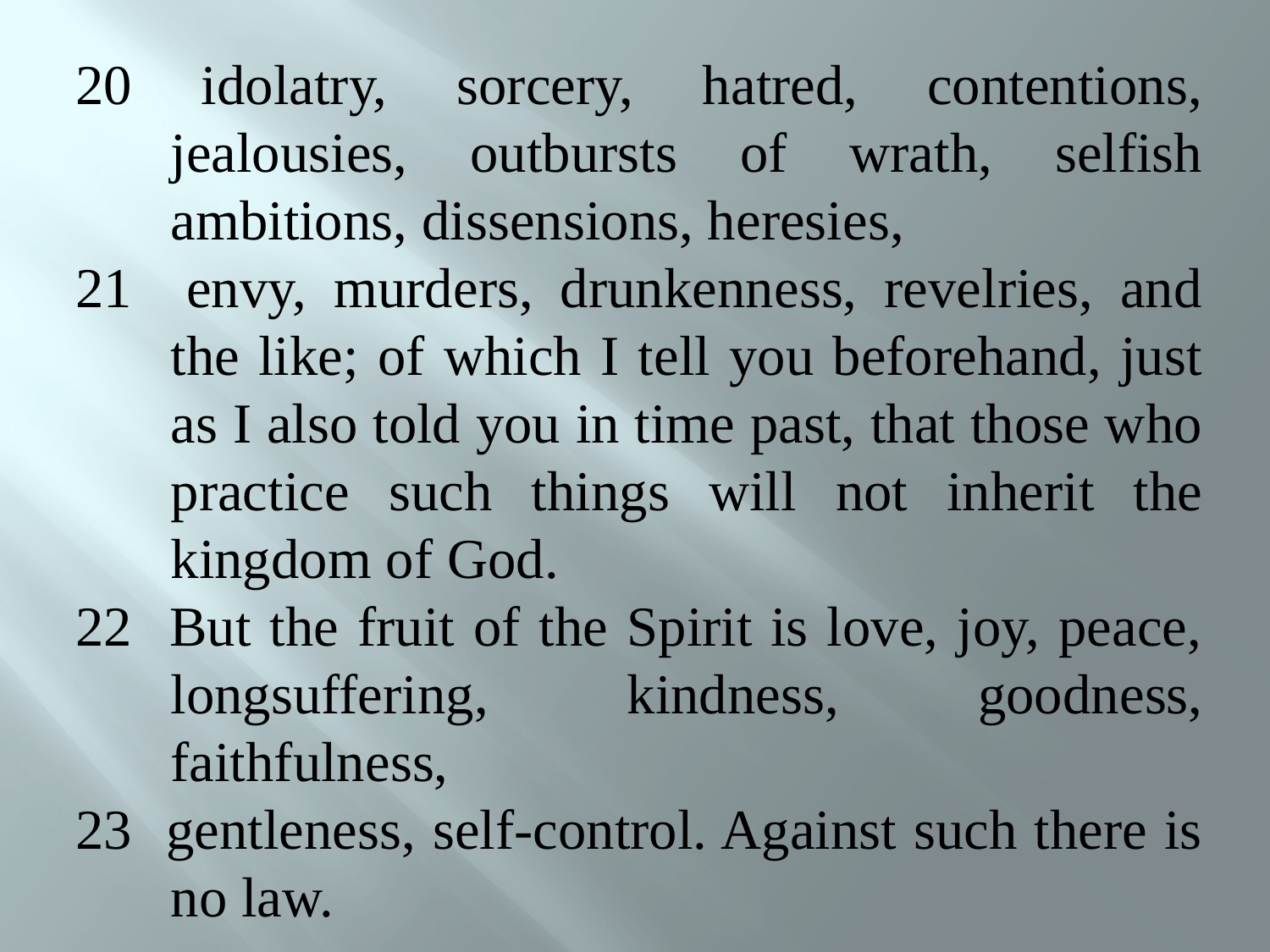

20 idolatry, sorcery, hatred, contentions, jealousies, outbursts of wrath, selfish ambitions, dissensions, heresies,
21  envy, murders, drunkenness, revelries, and the like; of which I tell you beforehand, just as I also told you in time past, that those who practice such things will not inherit the kingdom of God.
22  But the fruit of the Spirit is love, joy, peace, longsuffering, kindness, goodness, faithfulness,
23  gentleness, self-control. Against such there is no law.